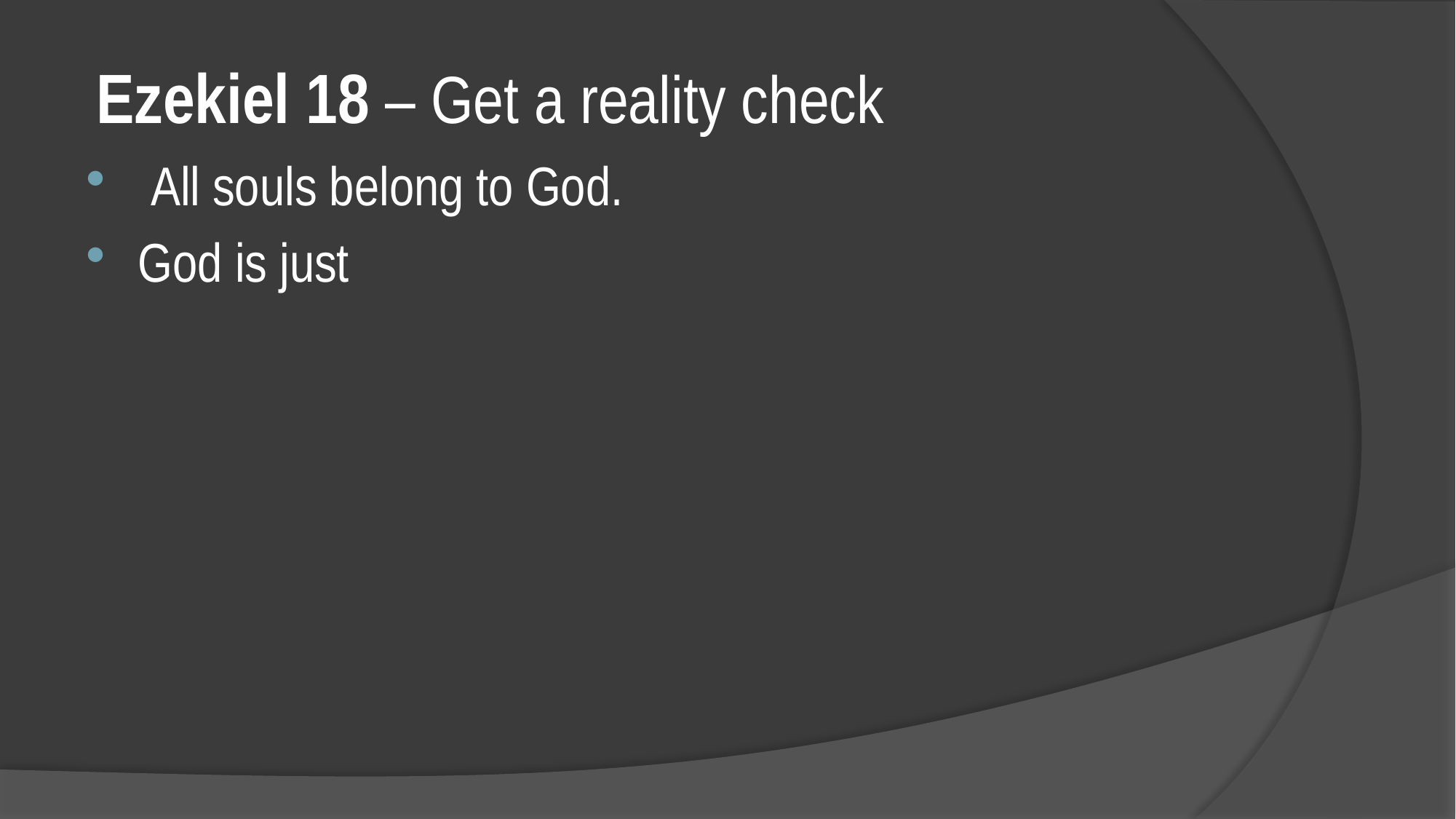

# Ezekiel 18 – Get a reality check
 All souls belong to God.
God is just